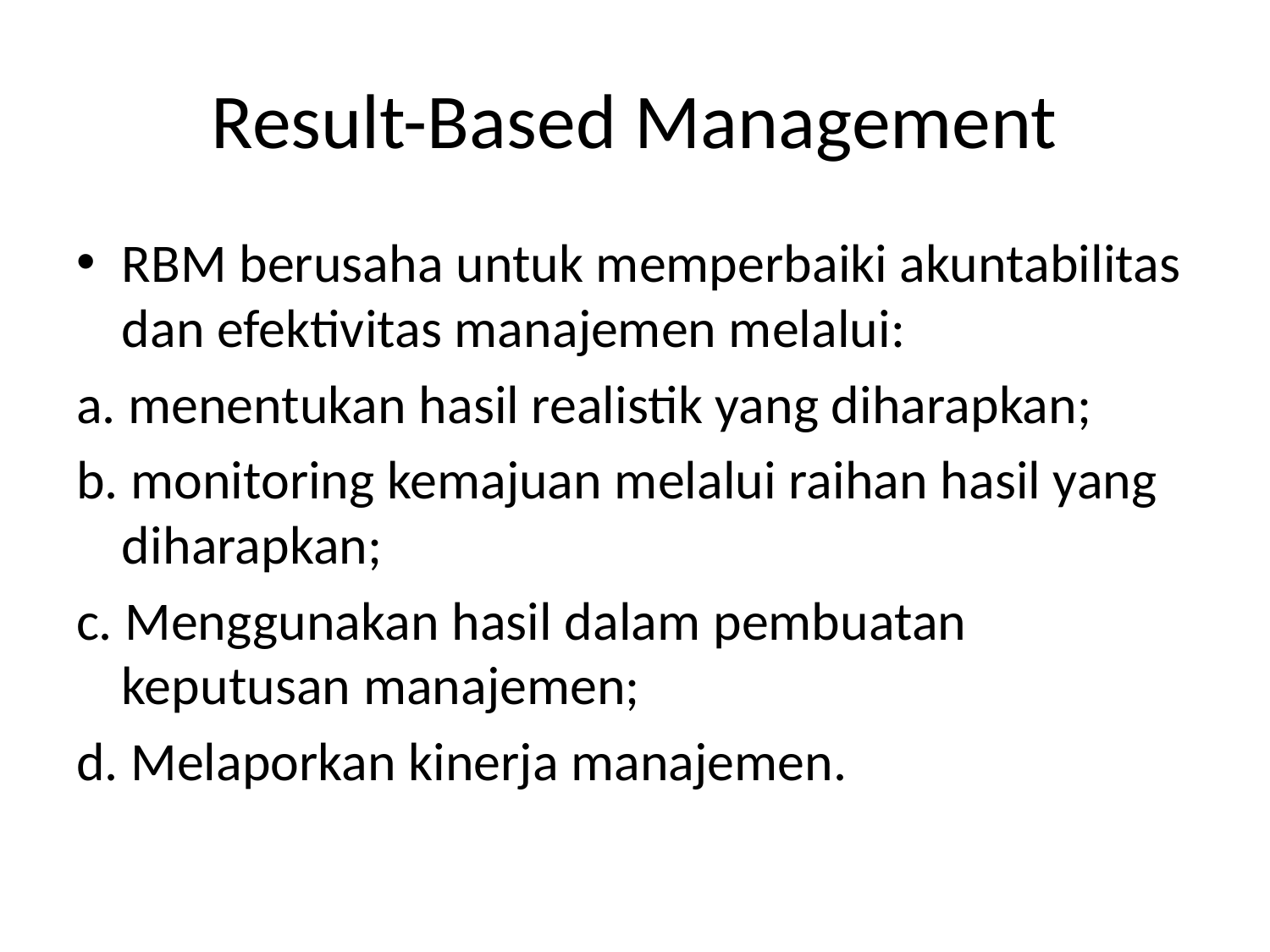

# Result-Based Management
RBM berusaha untuk memperbaiki akuntabilitas dan efektivitas manajemen melalui:
a. menentukan hasil realistik yang diharapkan;
b. monitoring kemajuan melalui raihan hasil yang diharapkan;
c. Menggunakan hasil dalam pembuatan keputusan manajemen;
d. Melaporkan kinerja manajemen.